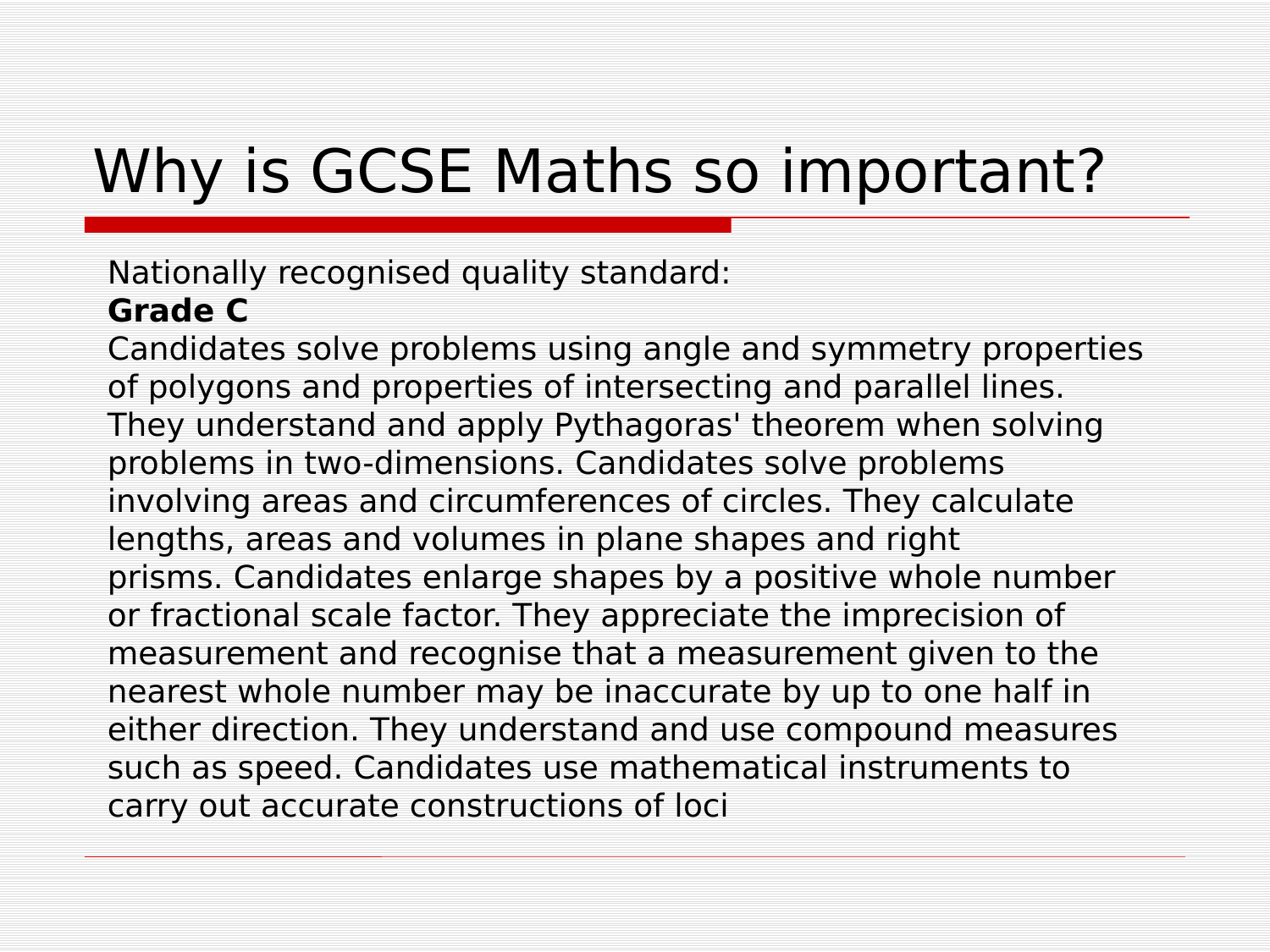

# Why is GCSE Maths so important?

Nationally recognised quality standard:
Grade C
Candidates solve problems using angle and symmetry properties of polygons and properties of intersecting and parallel lines. They understand and apply Pythagoras' theorem when solving problems in two-dimensions. Candidates solve problems involving areas and circumferences of circles. They calculate lengths, areas and volumes in plane shapes and right
prisms. Candidates enlarge shapes by a positive whole number or fractional scale factor. They appreciate the imprecision of measurement and recognise that a measurement given to the
nearest whole number may be inaccurate by up to one half in either direction. They understand and use compound measures such as speed. Candidates use mathematical instruments to carry out accurate constructions of loci